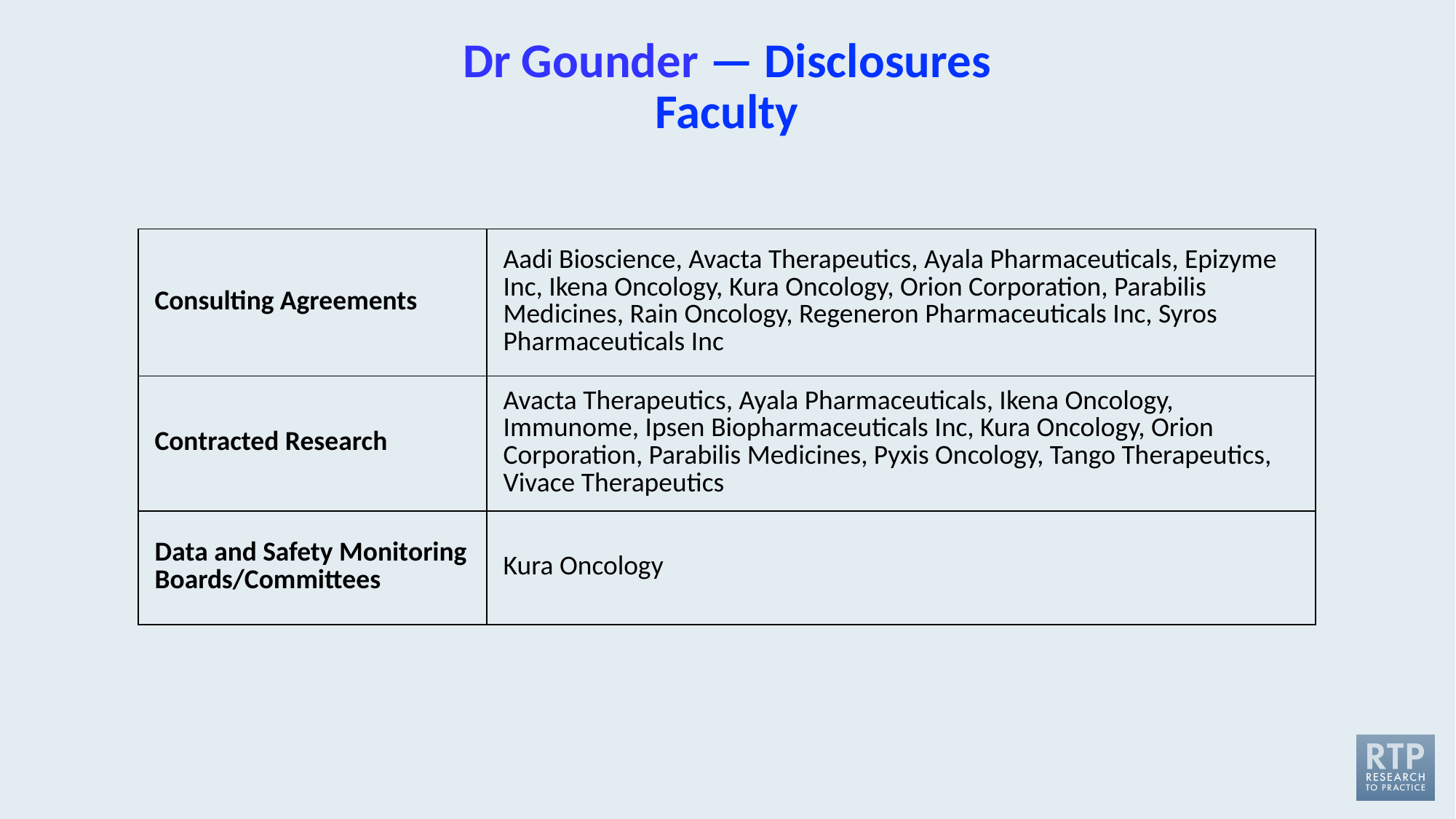

# Dr Gounder — Disclosures Faculty
| Consulting Agreements | Aadi Bioscience, Avacta Therapeutics, Ayala Pharmaceuticals, Epizyme Inc, Ikena Oncology, Kura Oncology, Orion Corporation, Parabilis Medicines, Rain Oncology, Regeneron Pharmaceuticals Inc, Syros Pharmaceuticals Inc |
| --- | --- |
| Contracted Research | Avacta Therapeutics, Ayala Pharmaceuticals, Ikena Oncology, Immunome, Ipsen Biopharmaceuticals Inc, Kura Oncology, Orion Corporation, Parabilis Medicines, Pyxis Oncology, Tango Therapeutics, Vivace Therapeutics |
| Data and Safety Monitoring Boards/Committees | Kura Oncology |